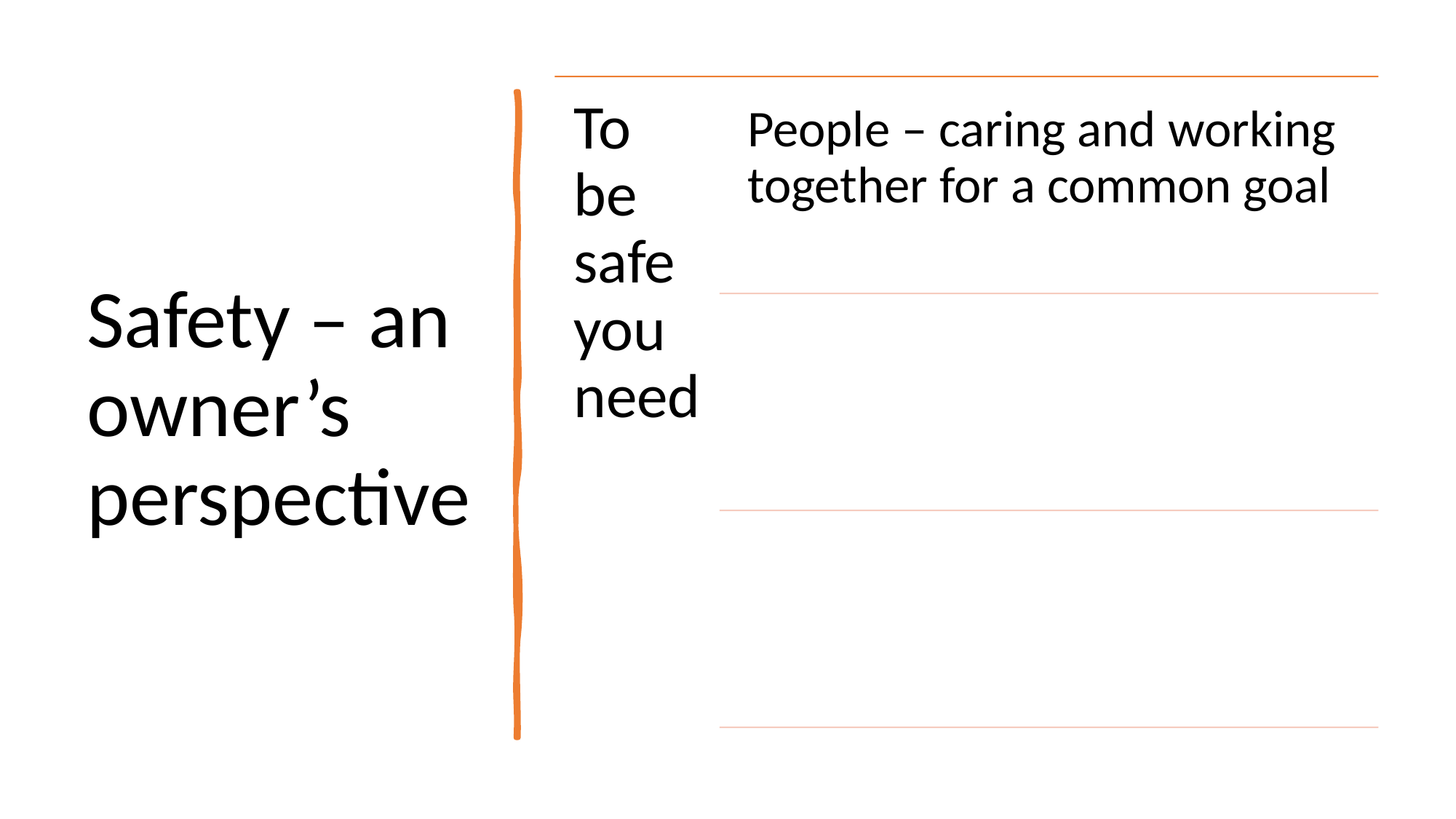

To be safe you need
People – caring and working together for a common goal

# Safety – an owner’s perspective